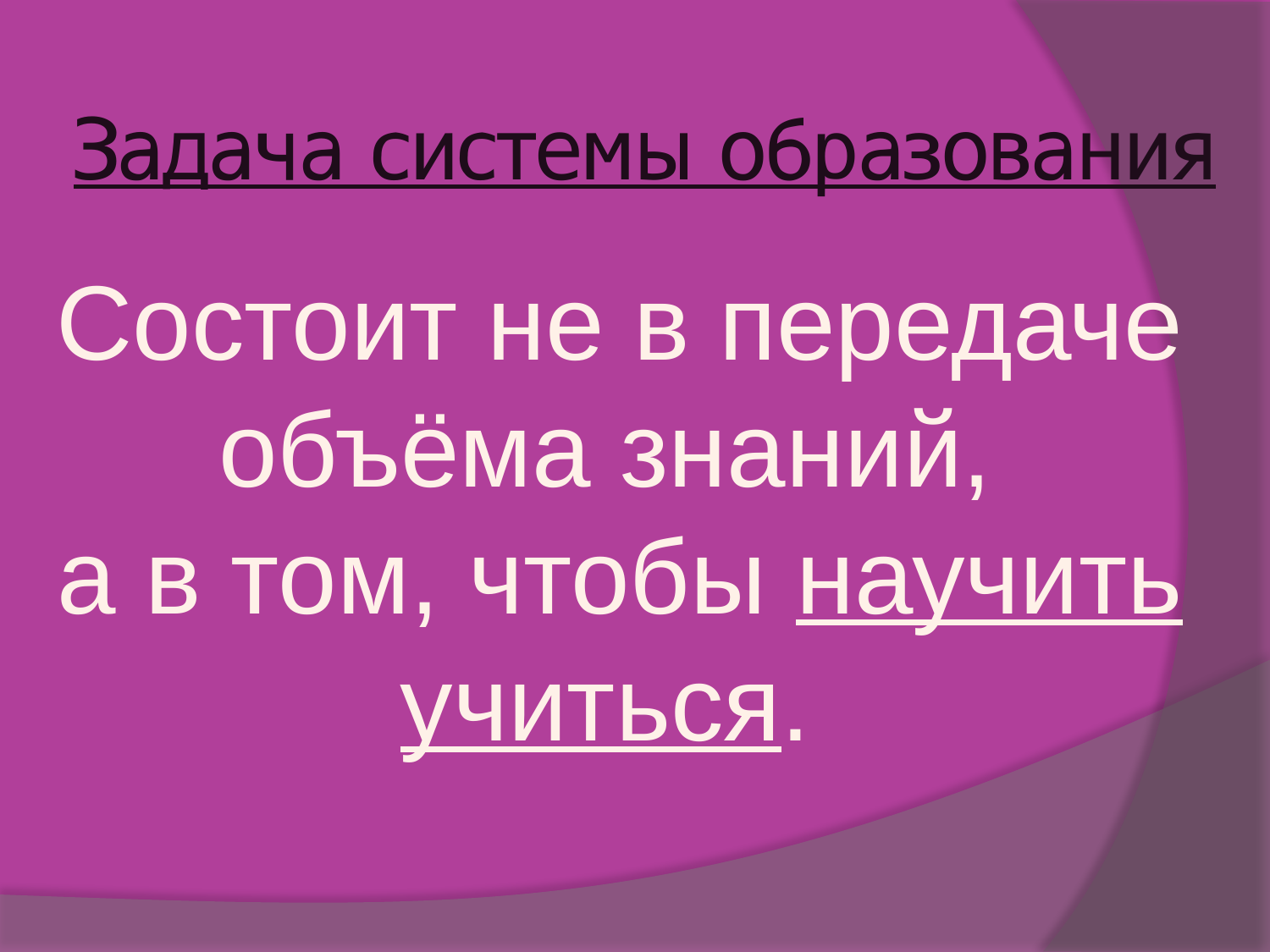

Задача системы образования
Состоит не в передаче объёма знаний,
а в том, чтобы научить учиться.